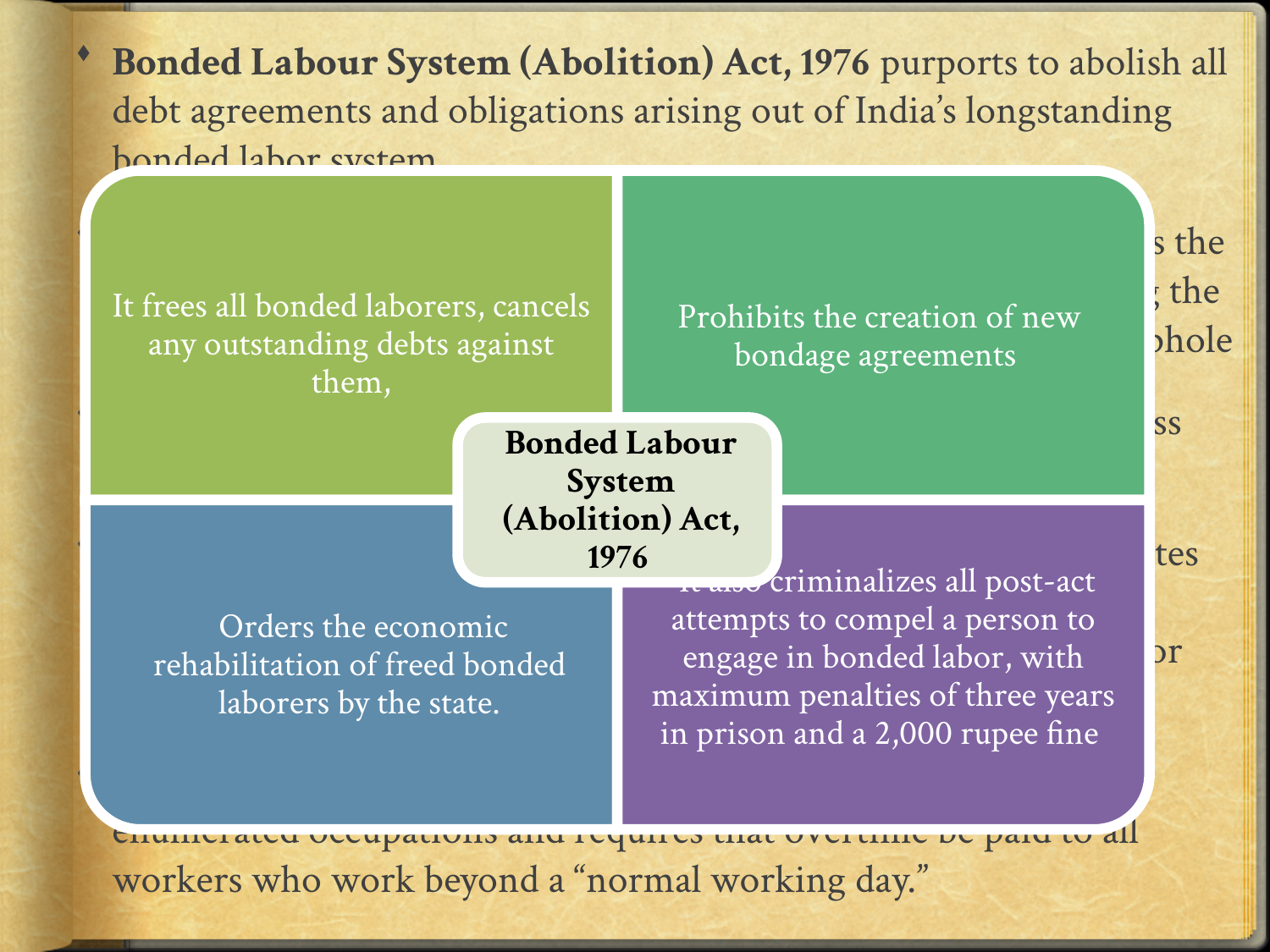

Bonded Labour System (Abolition) Act, 1976 purports to abolish all debt agreements and obligations arising out of India’s longstanding bonded labor system.
Child Labour (Prohibition and Regulation) Act, 1986 regulates the hours and conditions of work for child laborers, while prohibiting the employment of children in twenty-five hazardous industries. Loophole
Factories Act, 1948 strictly forbids the employment of children less than fourteen years old in factories.
Contract Labour (Regulation and Abolition) Act, 1970  regulates the use of contract labor and provides for its abolition in certain industries, at the discretion of the appropriate government (state or central).
Minimum Wages Act, 1948  sets the minimum wage for certain enumerated occupations and requires that overtime be paid to all workers who work beyond a “normal working day.”
It frees all bonded laborers, cancels any outstanding debts against them,
 Prohibits the creation of new bondage agreements
 Orders the economic rehabilitation of freed bonded laborers by the state.
 It also criminalizes all post-act attempts to compel a person to engage in bonded labor, with maximum penalties of three years in prison and a 2,000 rupee fine
Bonded Labour System (Abolition) Act, 1976